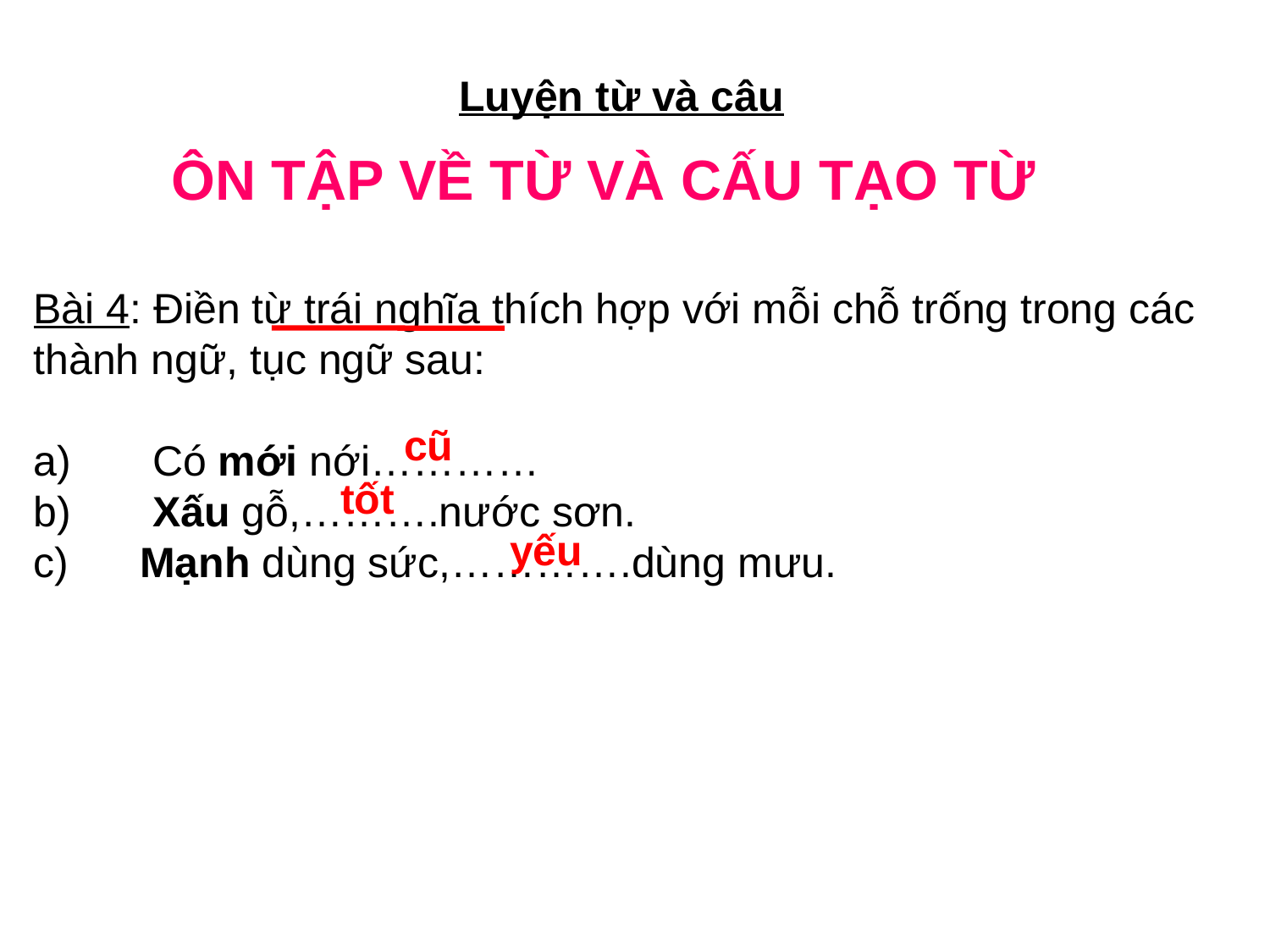

Luyện từ và câu
ÔN TẬP VỀ TỪ VÀ CẤU TẠO TỪ
Bài 4: Điền từ trái nghĩa thích hợp với mỗi chỗ trống trong các thành ngữ, tục ngữ sau:

    Có mới nới…………
    Xấu gỗ,……….nước sơn.
c)      Mạnh dùng sức,………….dùng mưu.

cũ
tốt
yếu